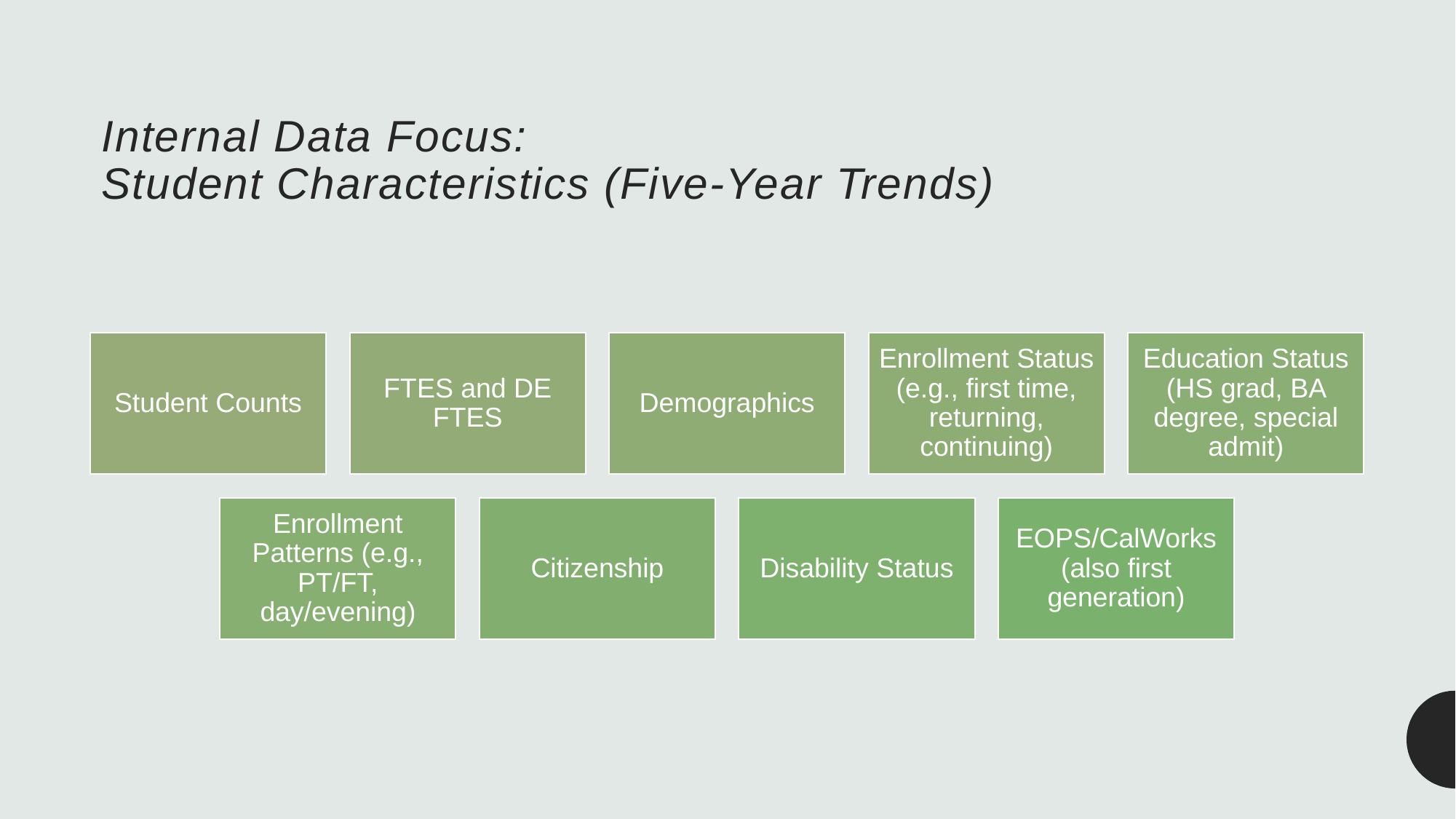

# Internal Data Focus: Student Characteristics (Five-Year Trends)
Student Counts
FTES and DE FTES
Demographics
Enrollment Status (e.g., first time, returning, continuing)
Education Status (HS grad, BA degree, special admit)
Enrollment Patterns (e.g., PT/FT, day/evening)
Citizenship
Disability Status
EOPS/CalWorks (also first generation)